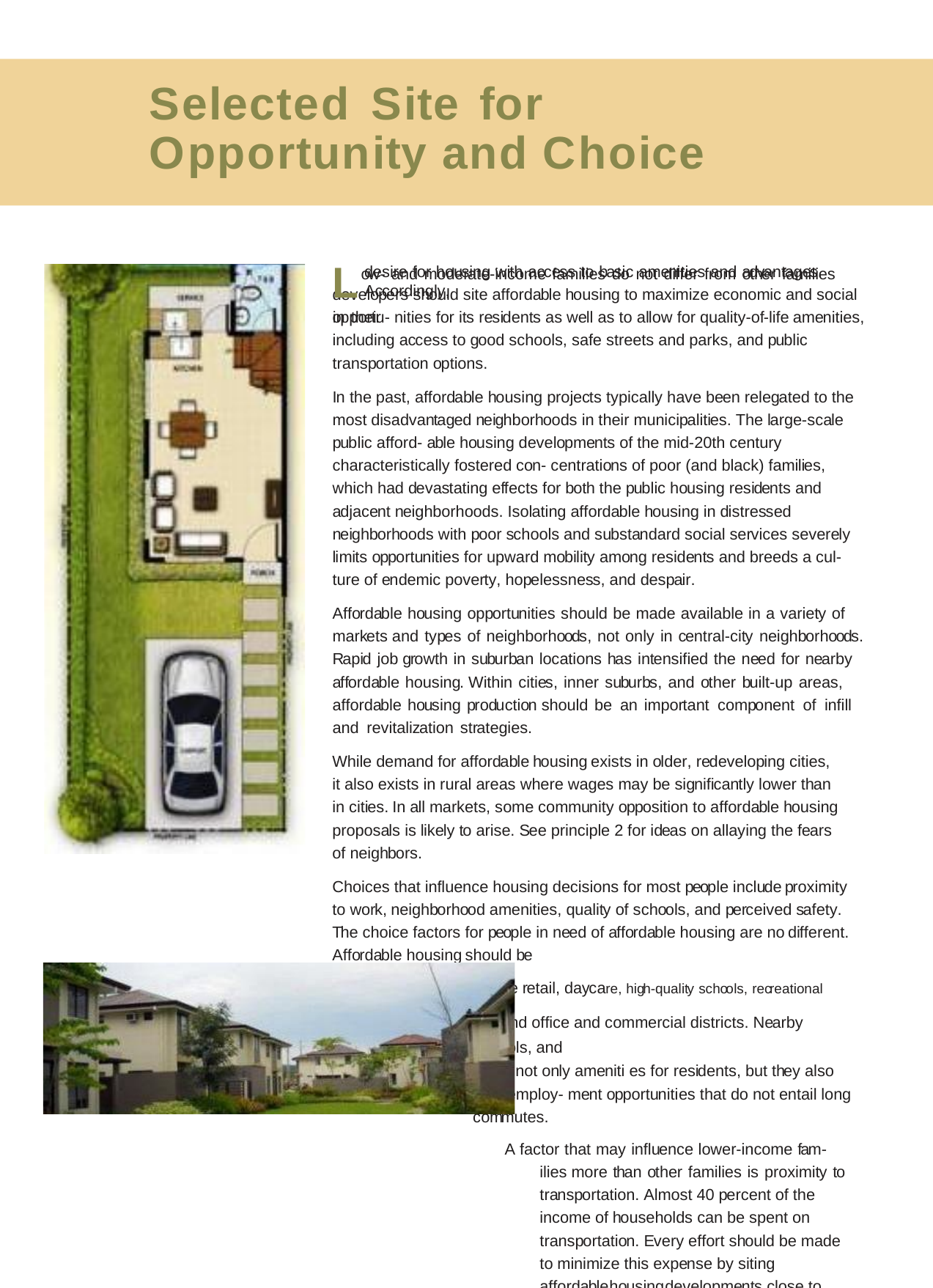

Selected Site for Opportunity and Choice
Low- and moderate-income families do not differ from other families in their
desire for housing with access to basic amenities and advantages. Accordingly,

developers should site affordable housing to maximize economic and social opportu- nities for its residents as well as to allow for quality-of-life amenities, including access to good schools, safe streets and parks, and public transportation options.

In the past, affordable housing projects typically have been relegated to the most disadvantaged neighborhoods in their municipalities. The large-scale public afford- able housing developments of the mid-20th century characteristically fostered con- centrations of poor (and black) families, which had devastating effects for both the public housing residents and adjacent neighborhoods. Isolating affordable housing in distressed neighborhoods with poor schools and substandard social services severely limits opportunities for upward mobility among residents and breeds a cul- ture of endemic poverty, hopelessness, and despair.

Affordable housing opportunities should be made available in a variety of markets and types of neighborhoods, not only in central-city neighborhoods. Rapid job growth in suburban locations has intensified the need for nearby affordable housing. Within cities, inner suburbs, and other built-up areas, affordable housing production should be  an important  component  of  infill and  revitalization strategies.

While demand for affordable housing exists in older, redeveloping cities, it also exists in rural areas where wages may be significantly lower than in cities. In all markets, some community opposition to affordable housing proposals is likely to arise. See principle 2 for ideas on allaying the fears of neighbors.

Choices that influence housing decisions for most people include proximity to work, neighborhood amenities, quality of schools, and perceived safety. The choice factors for people in need of affordable housing are no different. Affordable housing should be
located near appropriate retail, daycare, high-quality schools, recreational opportu- nities, and office and commercial districts. Nearby shopping, schools, and
offices are not only ameniti es for residents, but they also offer employ- ment opportunities that do not entail long commutes.

A factor that may influence lower-income fam- ilies more than other families is proximity to transportation. Almost 40 percent of the income of households can be spent on transportation. Every effort should be made to minimize this expense by siting affordablehousingdevelopments close to public transportation.